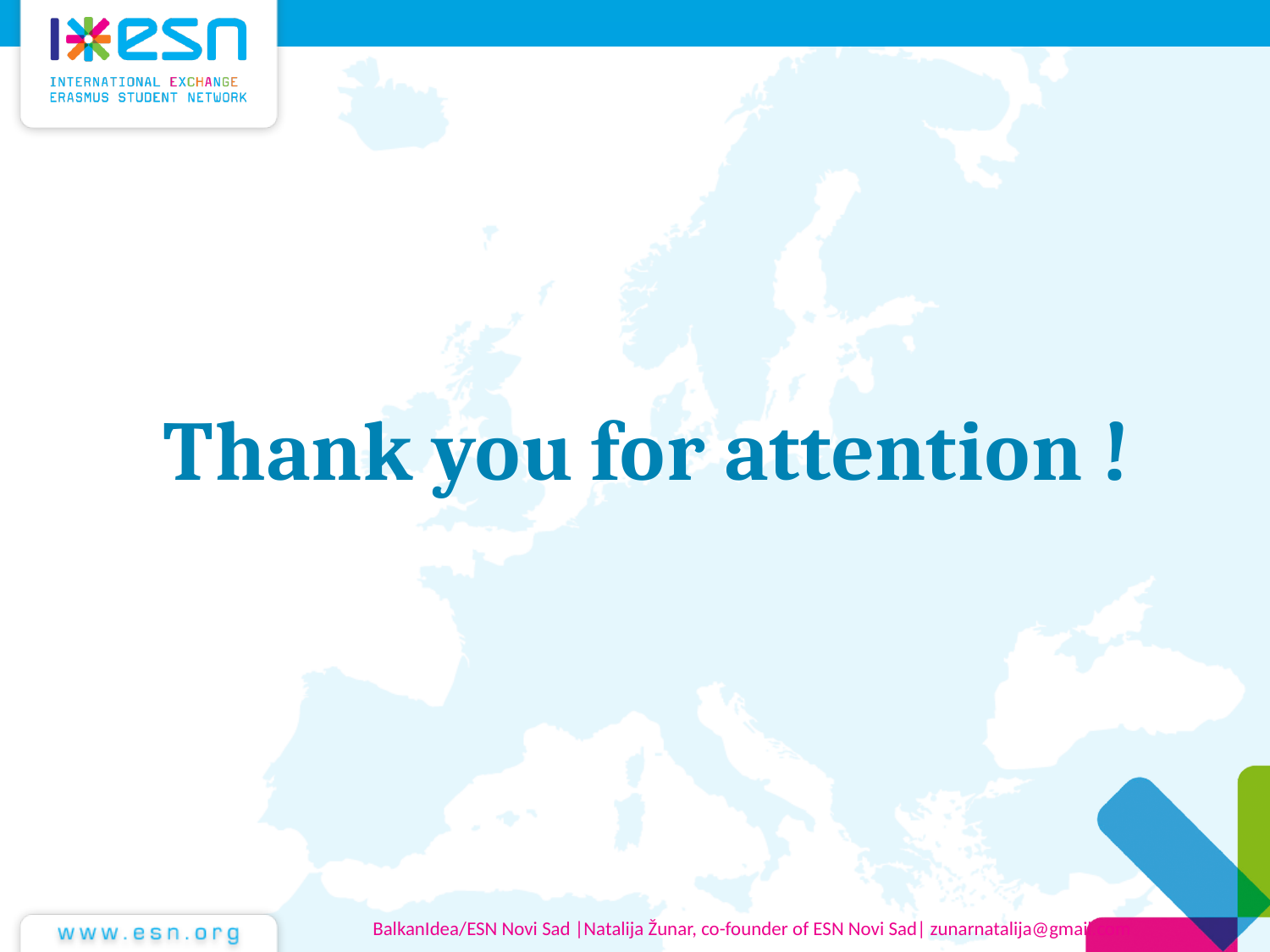

# Thank you for attention !
BalkanIdea/ESN Novi Sad |Natalija Žunar, co-founder of ESN Novi Sad| zunarnatalija@gmail.com